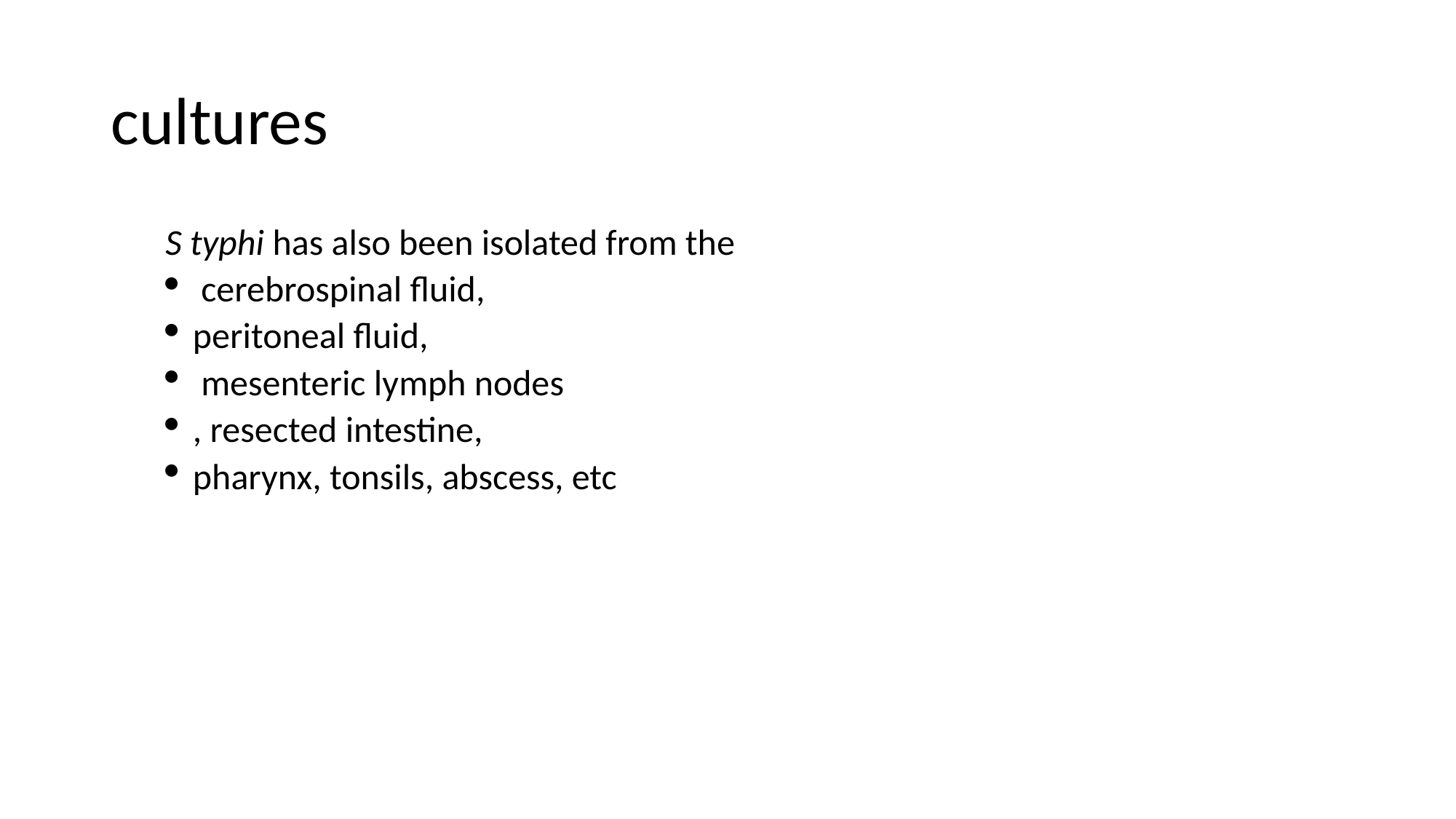

# cultures
S typhi has also been isolated from the
 cerebrospinal fluid,
peritoneal fluid,
 mesenteric lymph nodes
, resected intestine,
pharynx, tonsils, abscess, etc